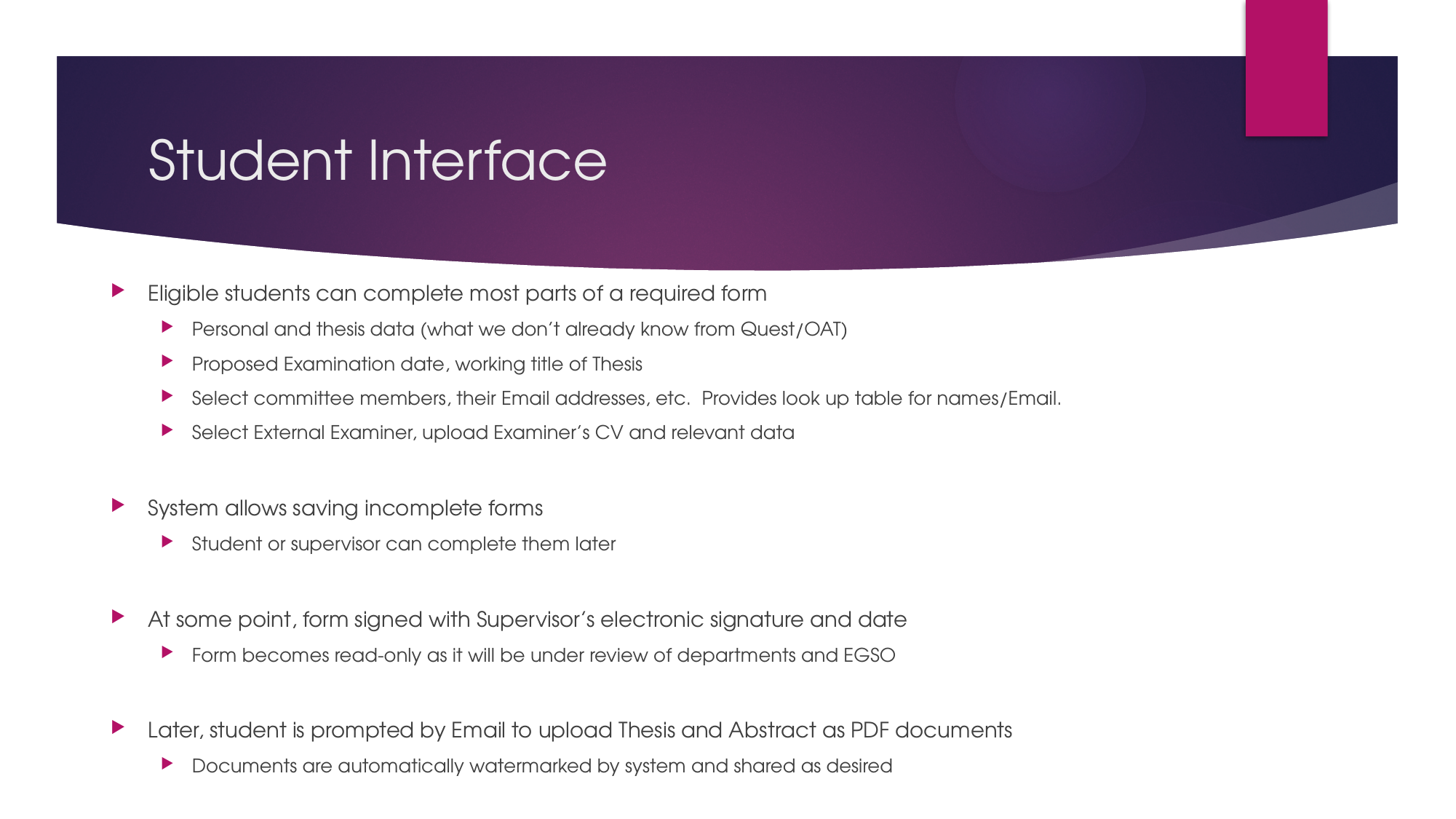

# Student Interface
Eligible students can complete most parts of a required form
Personal and thesis data (what we don’t already know from Quest/OAT)
Proposed Examination date, working title of Thesis
Select committee members, their Email addresses, etc.  Provides look up table for names/Email.
Select External Examiner, upload Examiner’s CV and relevant data

System allows saving incomplete forms
Student or supervisor can complete them later

At some point, form signed with Supervisor’s electronic signature and date
Form becomes read-only as it will be under review of departments and EGSO

Later, student is prompted by Email to upload Thesis and Abstract as PDF documents
Documents are automatically watermarked by system and shared as desired